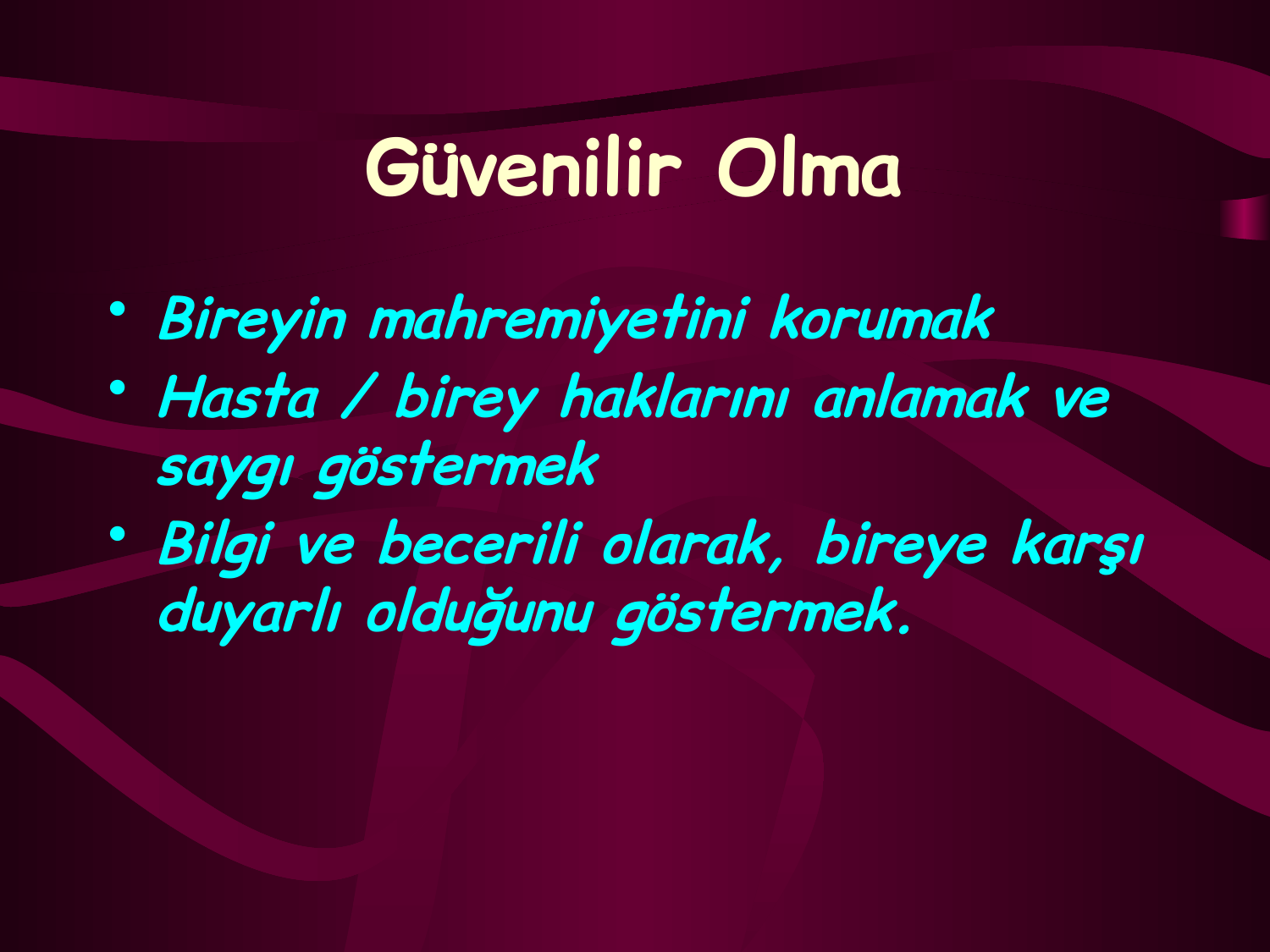

# Güvenilir Olma
Bireyin mahremiyetini korumak
Hasta / birey haklarını anlamak ve saygı göstermek
Bilgi ve becerili olarak, bireye karşı duyarlı olduğunu göstermek.